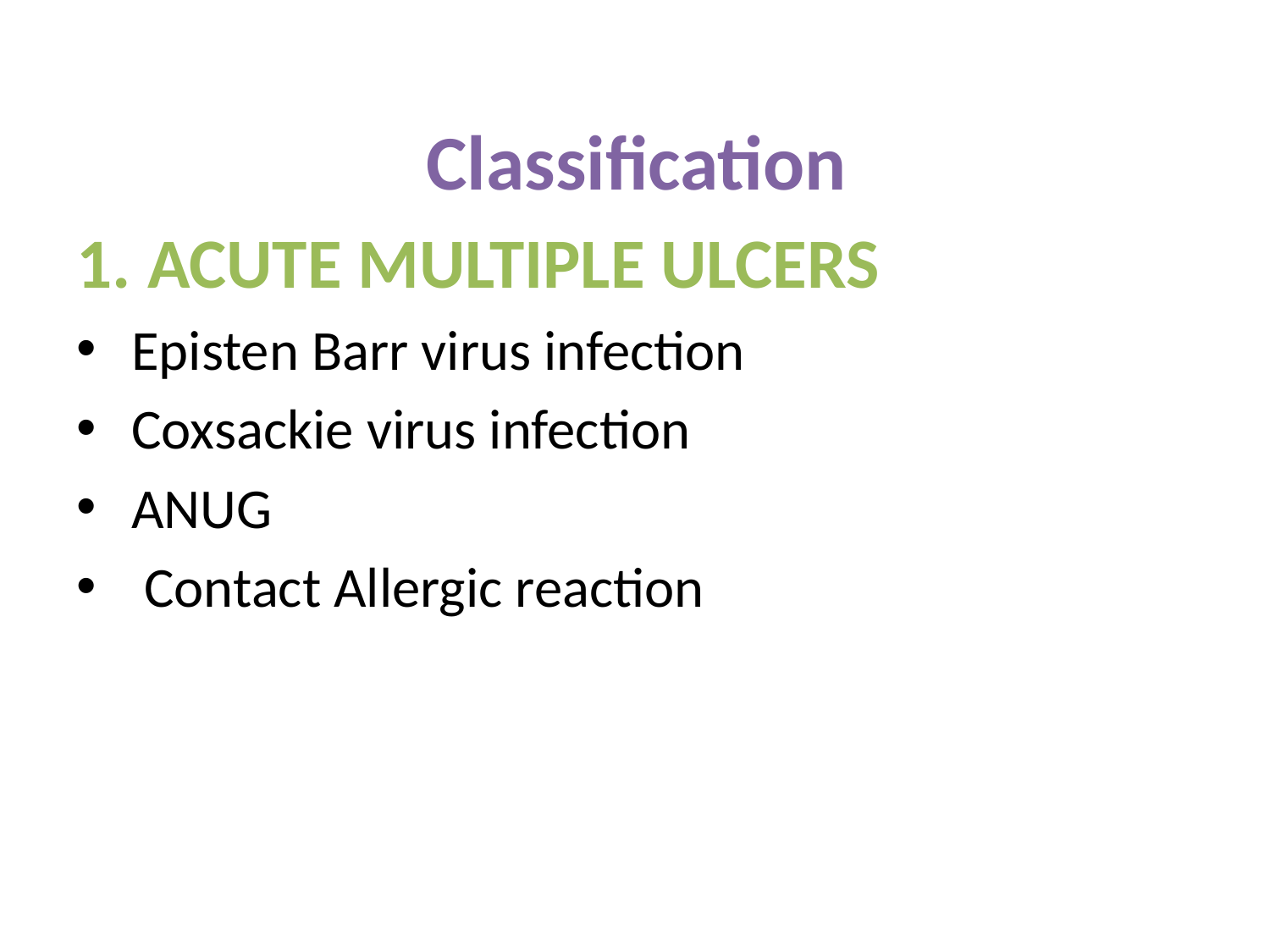

# Classification
ACUTE MULTIPLE ULCERS
Episten Barr virus infection
Coxsackie virus infection
ANUG
 Contact Allergic reaction